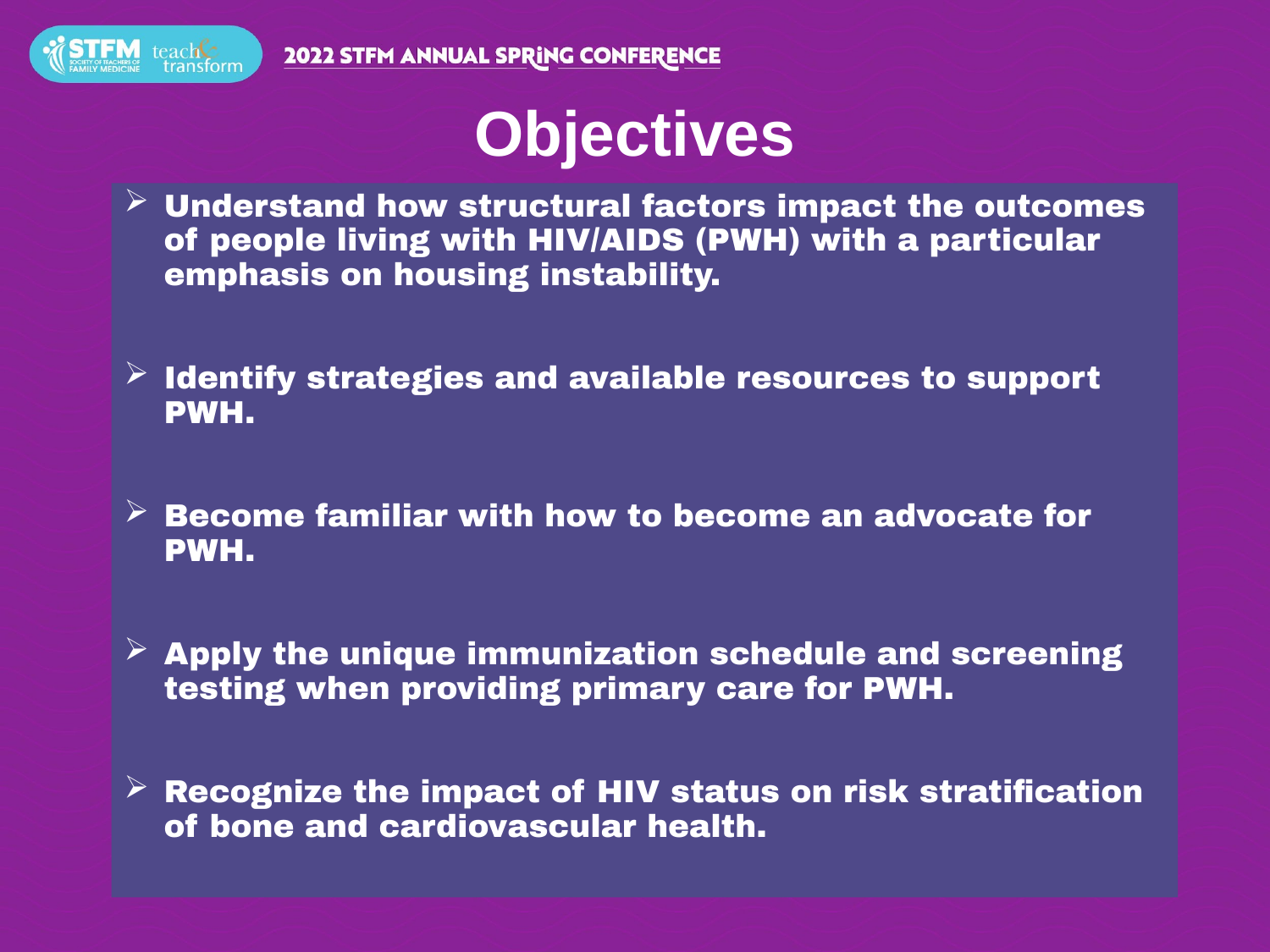

# Objectives
Understand how structural factors impact the outcomes of people living with HIV/AIDS (PWH) with a particular emphasis on housing instability.

Identify strategies and available resources to support PWH.

Become familiar with how to become an advocate for PWH.

Apply the unique immunization schedule and screening testing when providing primary care for PWH.

Recognize the impact of HIV status on risk stratification of bone and cardiovascular health.